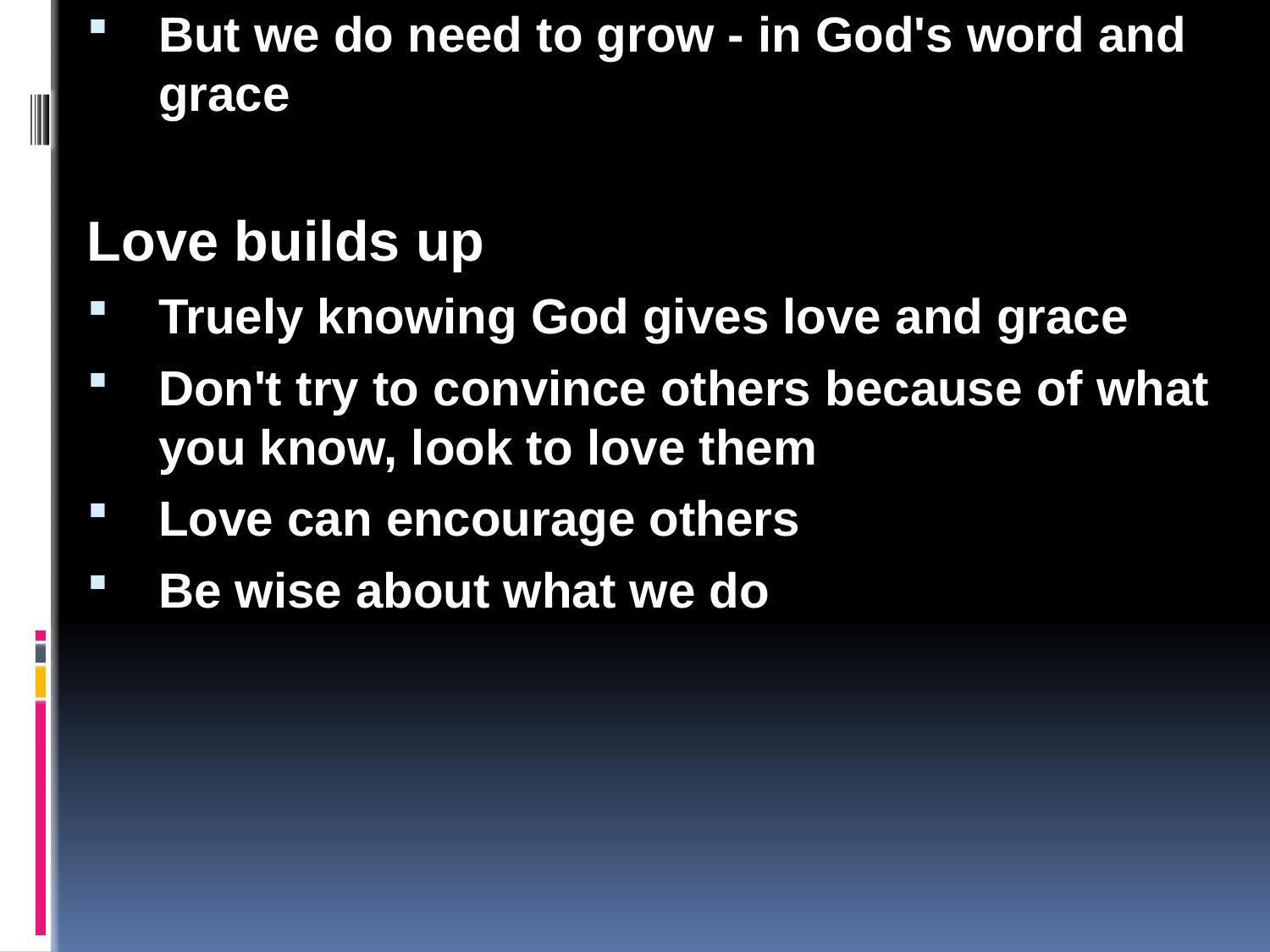

Love builds God's Church

In Corinth, there were idols everywhere and the people didn't know what to do
They had grown up believing in the gods and sacrifices
Some people thought it was ok to still go into the temples, but others couldn't
Paul doesn't answer their question, but tells them how to live together

Knowledge puffs up and destroys
Sometimes learning lots can be confusing
Knowing lots can make us proud
But we do need to grow - in God's word and grace

Love builds up
Truely knowing God gives love and grace
Don't try to convince others because of what you know, look to love them
Love can encourage others
Be wise about what we do